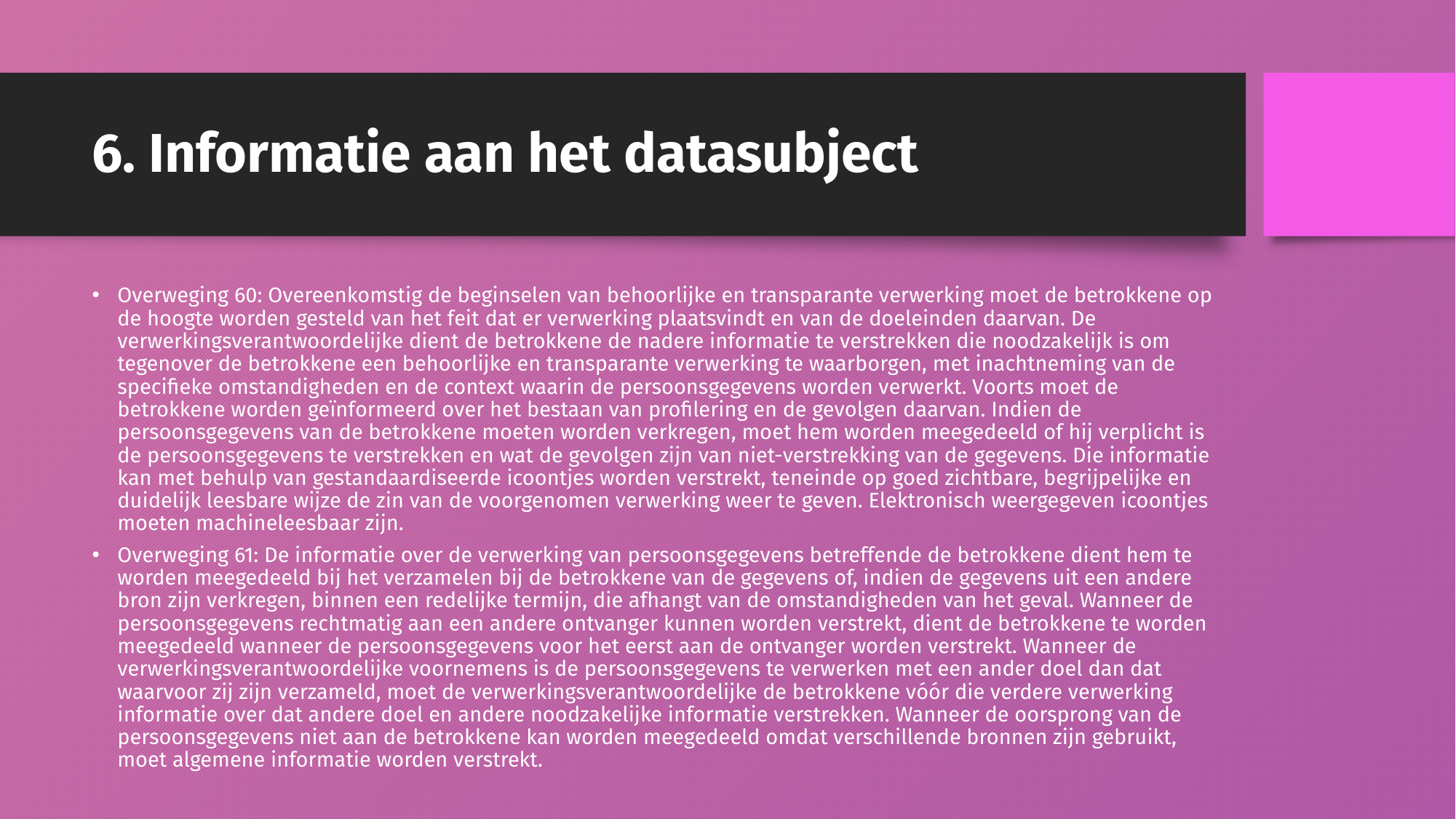

# 6. Informatie aan het datasubject
Overweging 60: Overeenkomstig de beginselen van behoorlijke en transparante verwerking moet de betrokkene op de hoogte worden gesteld van het feit dat er verwerking plaatsvindt en van de doeleinden daarvan. De verwerkingsverantwoordelijke dient de betrokkene de nadere informatie te verstrekken die noodzakelijk is om tegenover de betrokkene een behoorlijke en transparante verwerking te waarborgen, met inachtneming van de specifieke omstandigheden en de context waarin de persoonsgegevens worden verwerkt. Voorts moet de betrokkene worden geïnformeerd over het bestaan van profilering en de gevolgen daarvan. Indien de persoonsgegevens van de betrokkene moeten worden verkregen, moet hem worden meegedeeld of hij verplicht is de persoonsgegevens te verstrekken en wat de gevolgen zijn van niet-verstrekking van de gegevens. Die informatie kan met behulp van gestandaardiseerde icoontjes worden verstrekt, teneinde op goed zichtbare, begrijpelijke en duidelijk leesbare wijze de zin van de voorgenomen verwerking weer te geven. Elektronisch weergegeven icoontjes moeten machineleesbaar zijn.
Overweging 61: De informatie over de verwerking van persoonsgegevens betreffende de betrokkene dient hem te worden meegedeeld bij het verzamelen bij de betrokkene van de gegevens of, indien de gegevens uit een andere bron zijn verkregen, binnen een redelijke termijn, die afhangt van de omstandigheden van het geval. Wanneer de persoonsgegevens rechtmatig aan een andere ontvanger kunnen worden verstrekt, dient de betrokkene te worden meegedeeld wanneer de persoonsgegevens voor het eerst aan de ontvanger worden verstrekt. Wanneer de verwerkingsverantwoordelijke voornemens is de persoonsgegevens te verwerken met een ander doel dan dat waarvoor zij zijn verzameld, moet de verwerkingsverantwoordelijke de betrokkene vóór die verdere verwerking informatie over dat andere doel en andere noodzakelijke informatie verstrekken. Wanneer de oorsprong van de persoonsgegevens niet aan de betrokkene kan worden meegedeeld omdat verschillende bronnen zijn gebruikt, moet algemene informatie worden verstrekt.